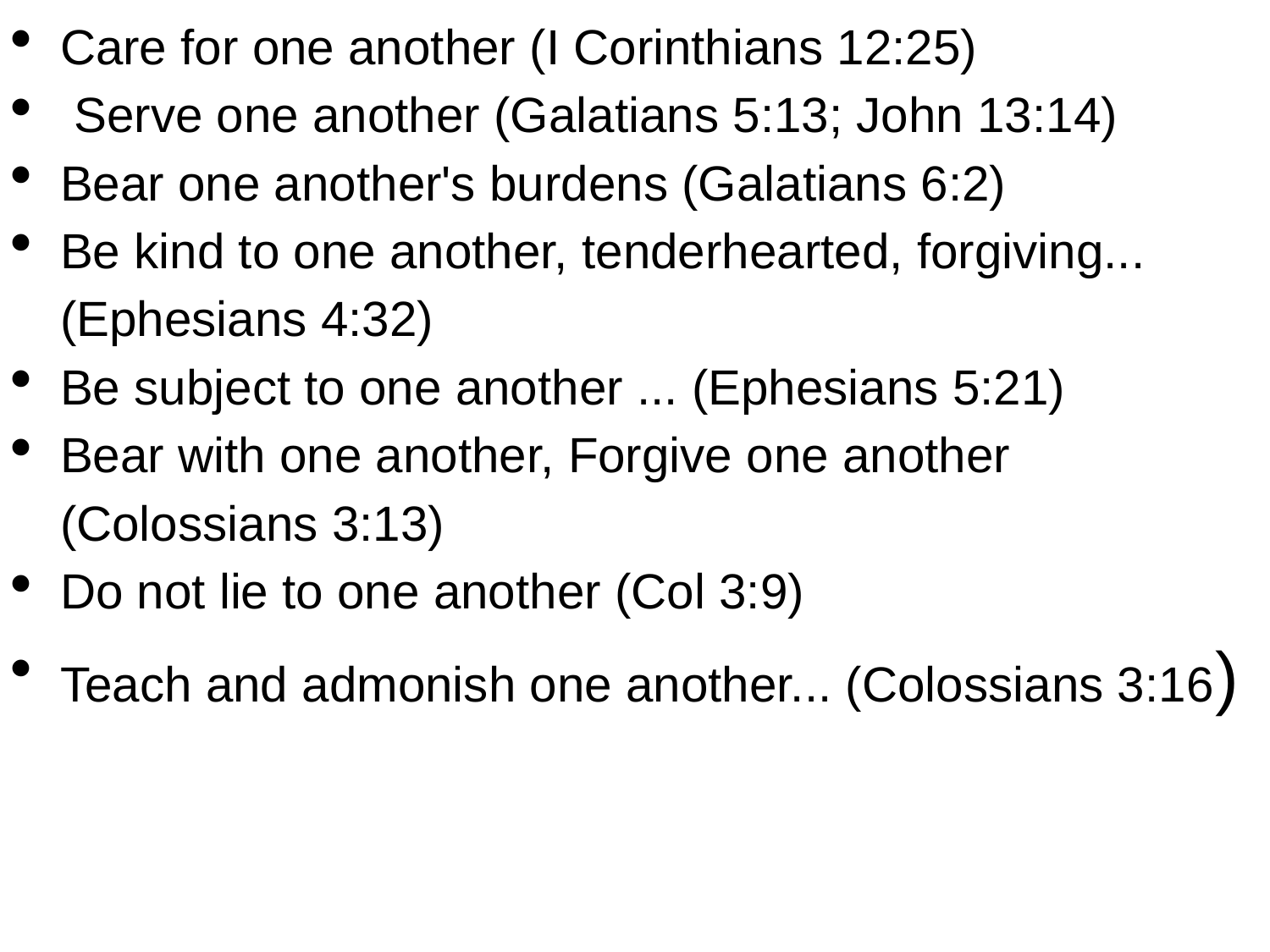

Care for one another (I Corinthians 12:25)
 Serve one another (Galatians 5:13; John 13:14)
Bear one another's burdens (Galatians 6:2)
Be kind to one another, tenderhearted, forgiving... (Ephesians 4:32)
Be subject to one another ... (Ephesians 5:21)
Bear with one another, Forgive one another (Colossians 3:13)
Do not lie to one another (Col 3:9)
Teach and admonish one another... (Colossians 3:16)